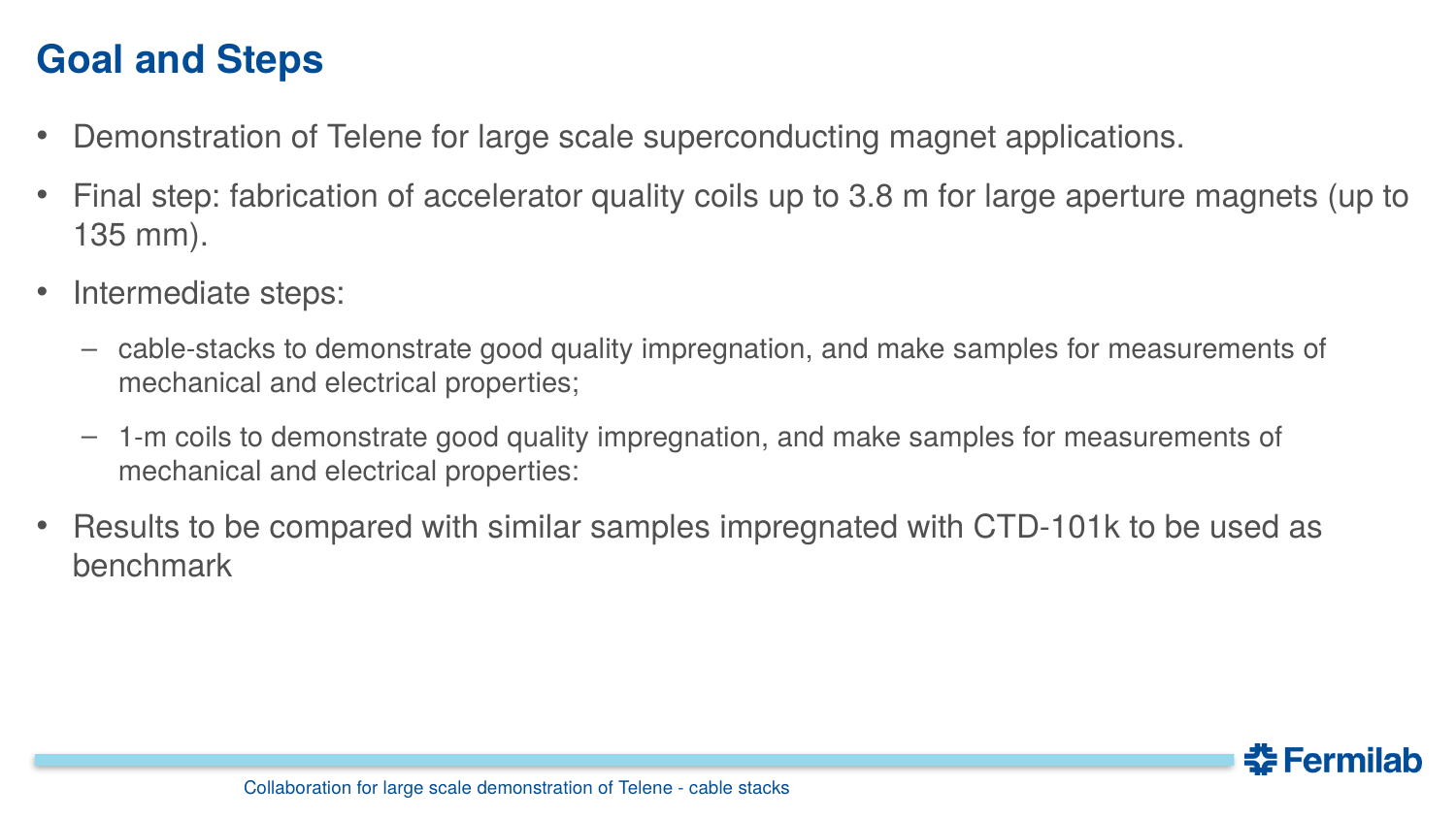

# Goal and Steps
Demonstration of Telene for large scale superconducting magnet applications.
Final step: fabrication of accelerator quality coils up to 3.8 m for large aperture magnets (up to 135 mm).
Intermediate steps:
cable-stacks to demonstrate good quality impregnation, and make samples for measurements of mechanical and electrical properties;
1-m coils to demonstrate good quality impregnation, and make samples for measurements of mechanical and electrical properties:
Results to be compared with similar samples impregnated with CTD-101k to be used as benchmark
Collaboration for large scale demonstration of Telene - cable stacks